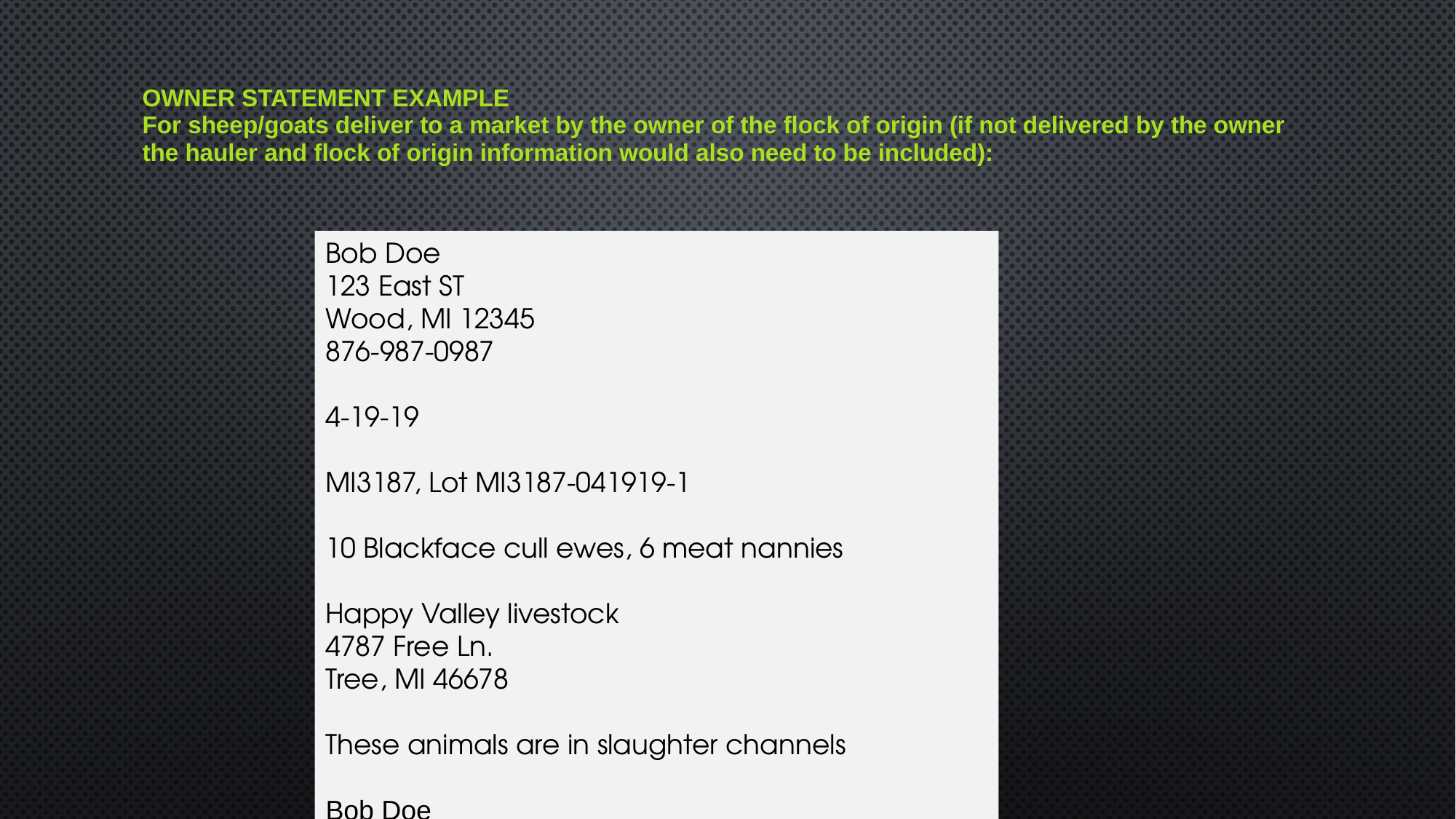

# Owner Statement example For sheep/goats deliver to a market by the owner of the flock of origin (if not delivered by the owner the hauler and flock of origin information would also need to be included):
Bob Doe
123 East ST
Wood, MI 12345
876-987-0987

4-19-19

MI3187, Lot MI3187-041919-1

10 Blackface cull ewes, 6 meat nannies

Happy Valley livestock
4787 Free Ln.
Tree, MI 46678

These animals are in slaughter channels

Bob Doe